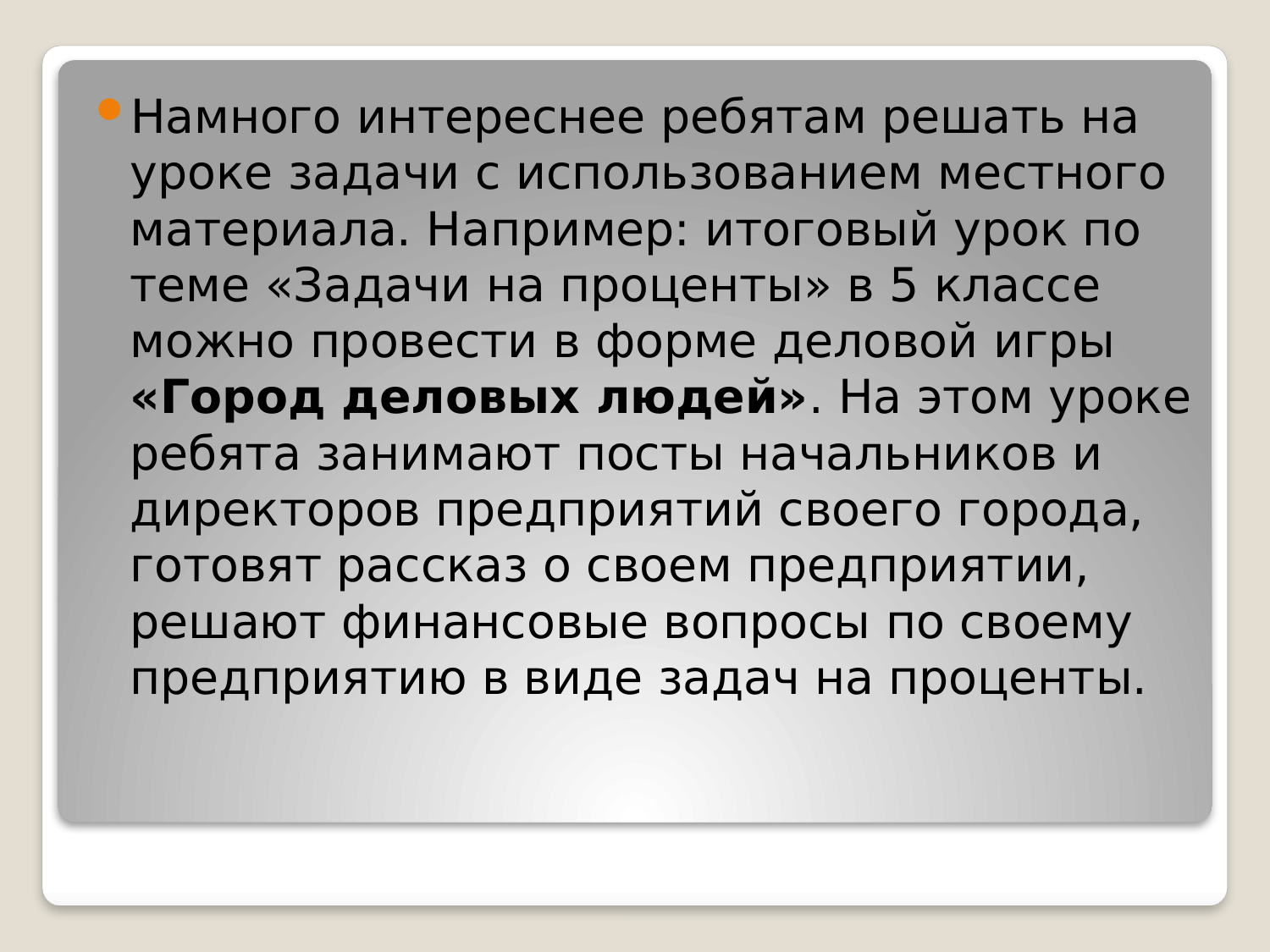

Намного интереснее ребятам решать на уроке задачи с использованием местного материала. Например: итоговый урок по теме «Задачи на проценты» в 5 классе можно провести в форме деловой игры «Город деловых людей». На этом уроке ребята занимают посты начальников и директоров предприятий своего города, готовят рассказ о своем предприятии, решают финансовые вопросы по своему предприятию в виде задач на проценты.
#